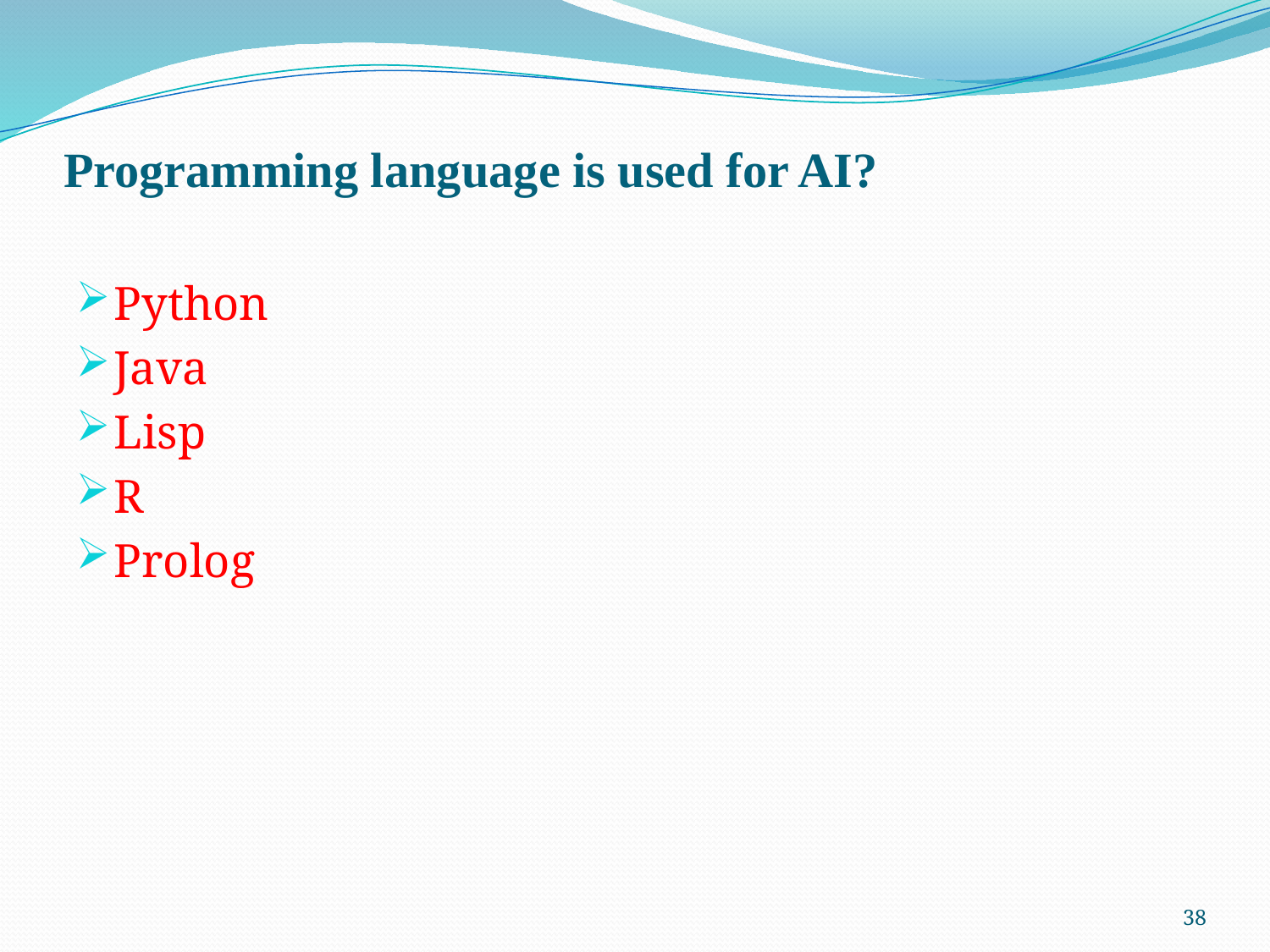

# Programming language is used for AI?
Python
Java
Lisp
R
Prolog

38